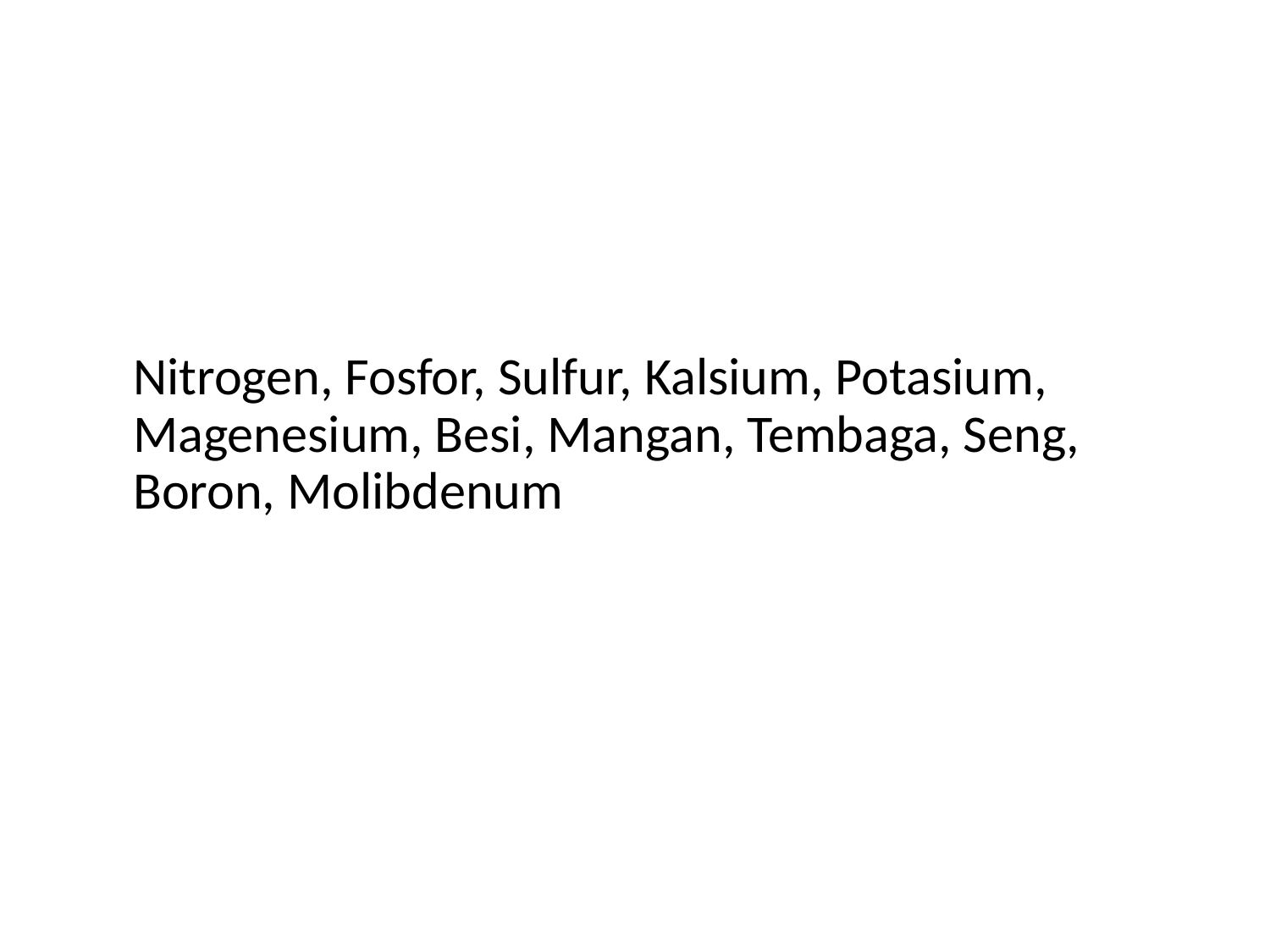

# Nitrogen, Fosfor, Sulfur, Kalsium, Potasium, Magenesium, Besi, Mangan, Tembaga, Seng, Boron, Molibdenum